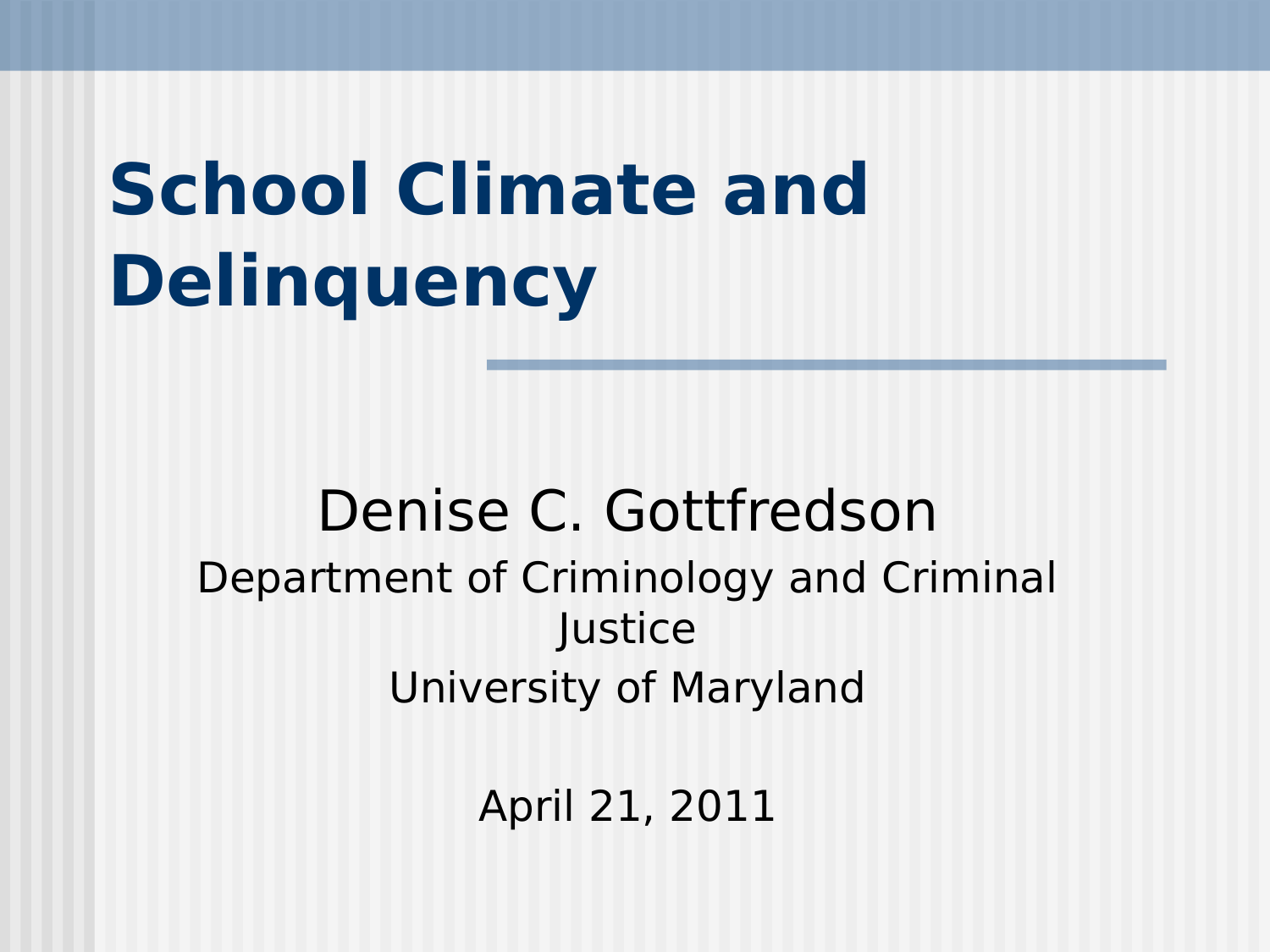

# School Climate and Delinquency
Denise C. Gottfredson
Department of Criminology and Criminal Justice
University of Maryland

April 21, 2011